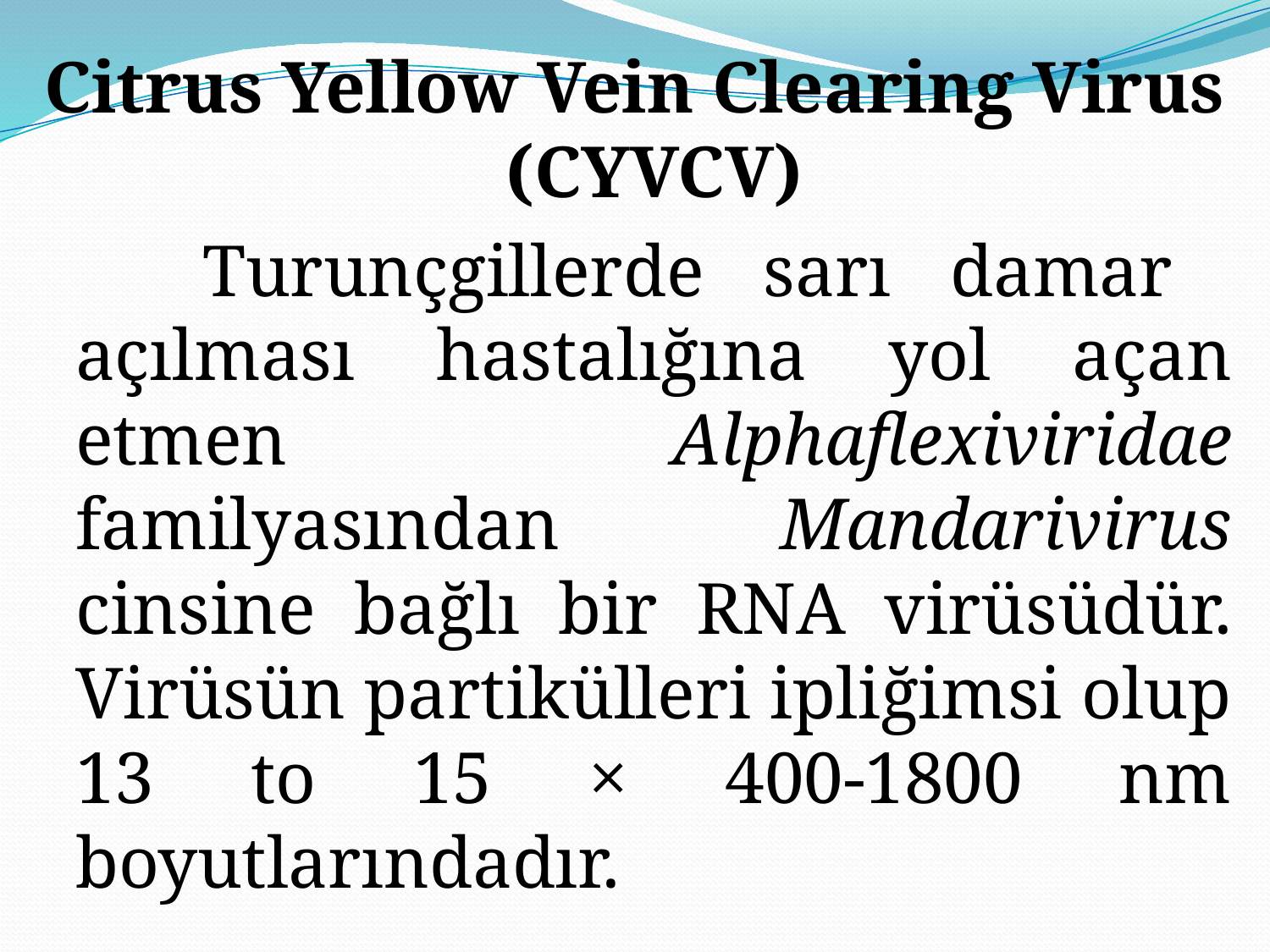

Citrus Yellow Vein Clearing Virus (CYVCV)
		Turunçgillerde sarı damar  açılması hastalığına yol açan etmen  Alphaflexiviridae familyasından Mandarivirus cinsine bağlı bir RNA virüsüdür. Virüsün partikülleri ipliğimsi olup 13 to 15 × 400-1800 nm boyutlarındadır.